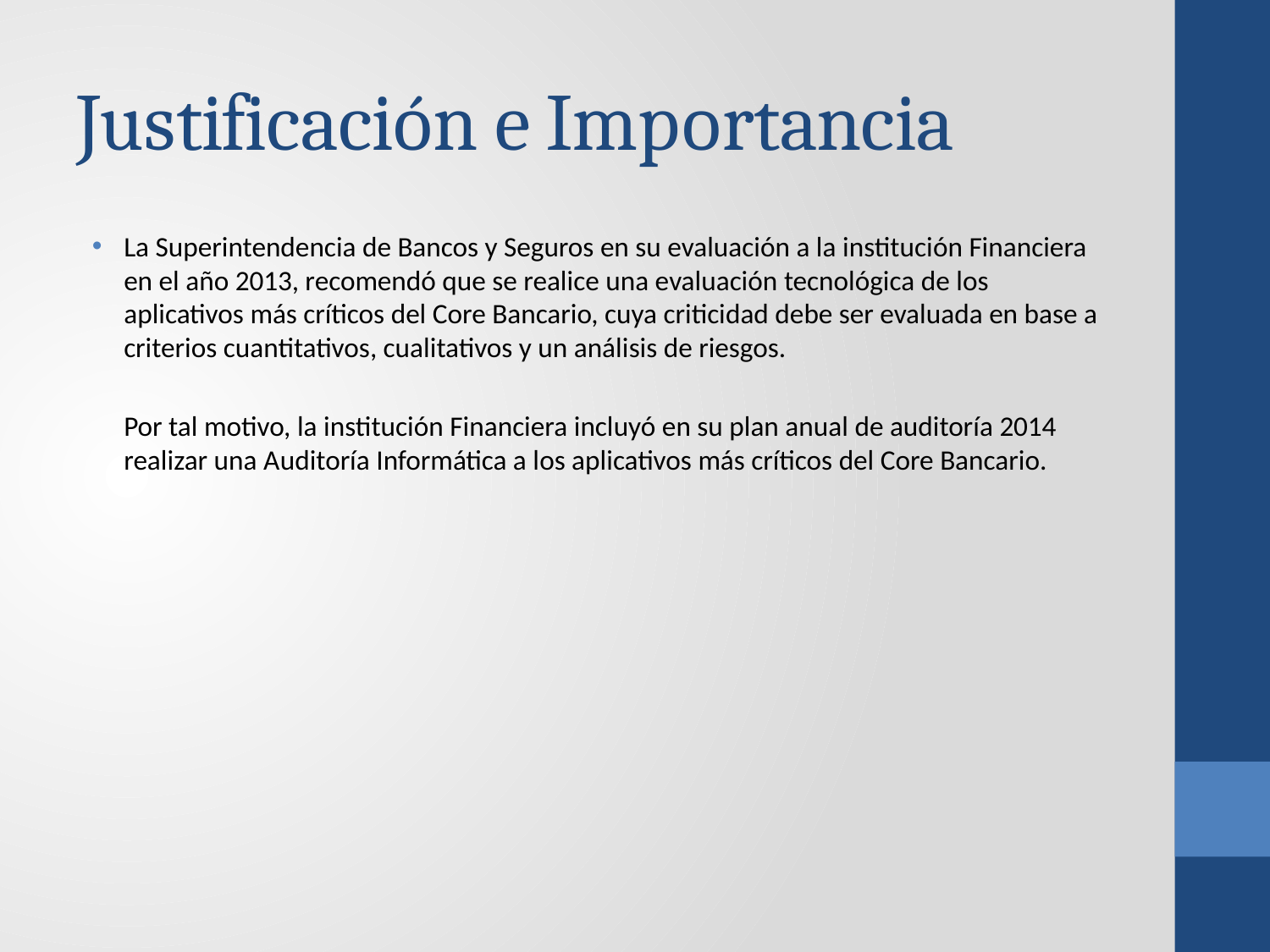

# Justificación e Importancia
La Superintendencia de Bancos y Seguros en su evaluación a la institución Financiera en el año 2013, recomendó que se realice una evaluación tecnológica de los aplicativos más críticos del Core Bancario, cuya criticidad debe ser evaluada en base a criterios cuantitativos, cualitativos y un análisis de riesgos.

     Por tal motivo, la institución Financiera incluyó en su plan anual de auditoría 2014 realizar una Auditoría Informática a los aplicativos más críticos del Core Bancario.